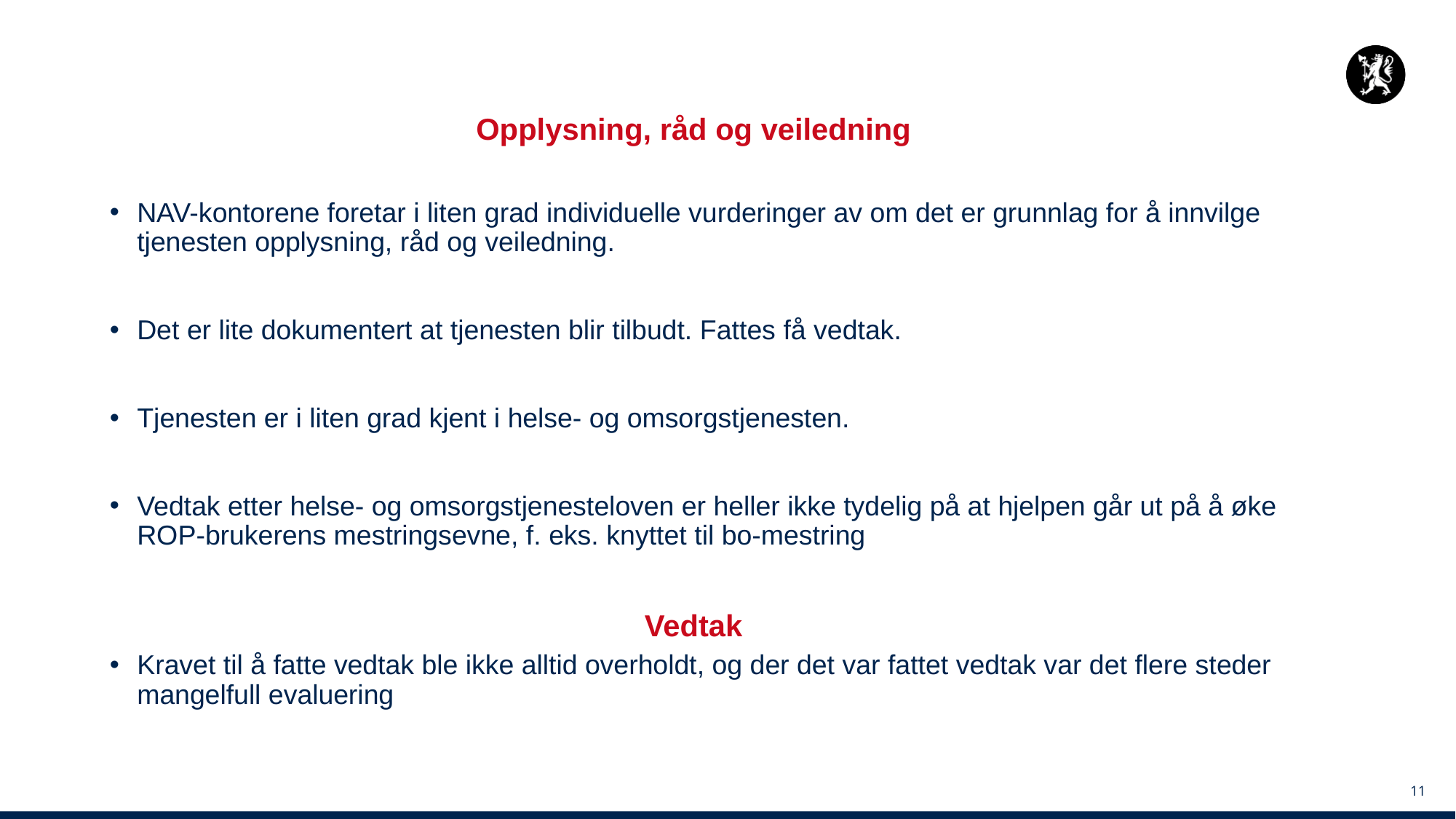

Opplysning, råd og veiledning

NAV-kontorene foretar i liten grad individuelle vurderinger av om det er grunnlag for å innvilge tjenesten opplysning, råd og veiledning.

Det er lite dokumentert at tjenesten blir tilbudt. Fattes få vedtak.

Tjenesten er i liten grad kjent i helse- og omsorgstjenesten.

Vedtak etter helse- og omsorgstjenesteloven er heller ikke tydelig på at hjelpen går ut på å øke ROP-brukerens mestrings­evne, f. eks. knyttet til bo-mestring

Vedtak
Kravet til å fatte vedtak ble ikke alltid overholdt, og der det var fattet vedtak var det flere steder mangelfull evaluering